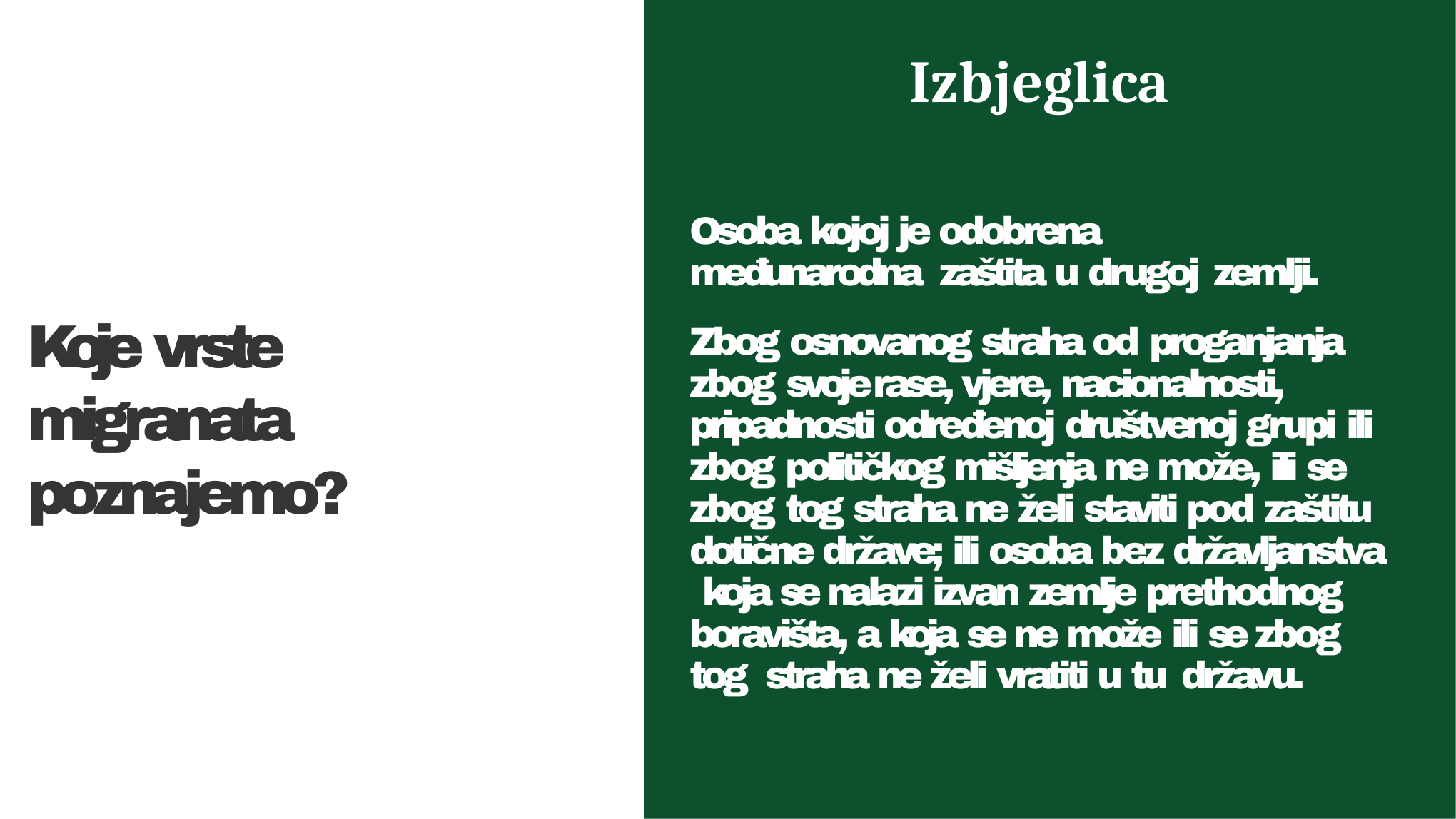

# Izbjeglica
Osoba kojoj je odobrena međunarodna  zaštita u drugoj zemlji.
Zbog osnovanog straha od proganjanja  zbog svoje rase, vjere, nacionalnosti,  pripadnosti određenoj društvenoj grupi ili  zbog političkog mišljenja ne može, ili se  zbog tog straha ne želi staviti pod zaštitu  dotične države; ili osoba bez državljanstva  koja se nalazi izvan zemlje prethodnog  boravišta, a koja se ne može ili se zbog tog  straha ne želi vratiti u tu državu.
Koje vrste migranata  poznajemo?